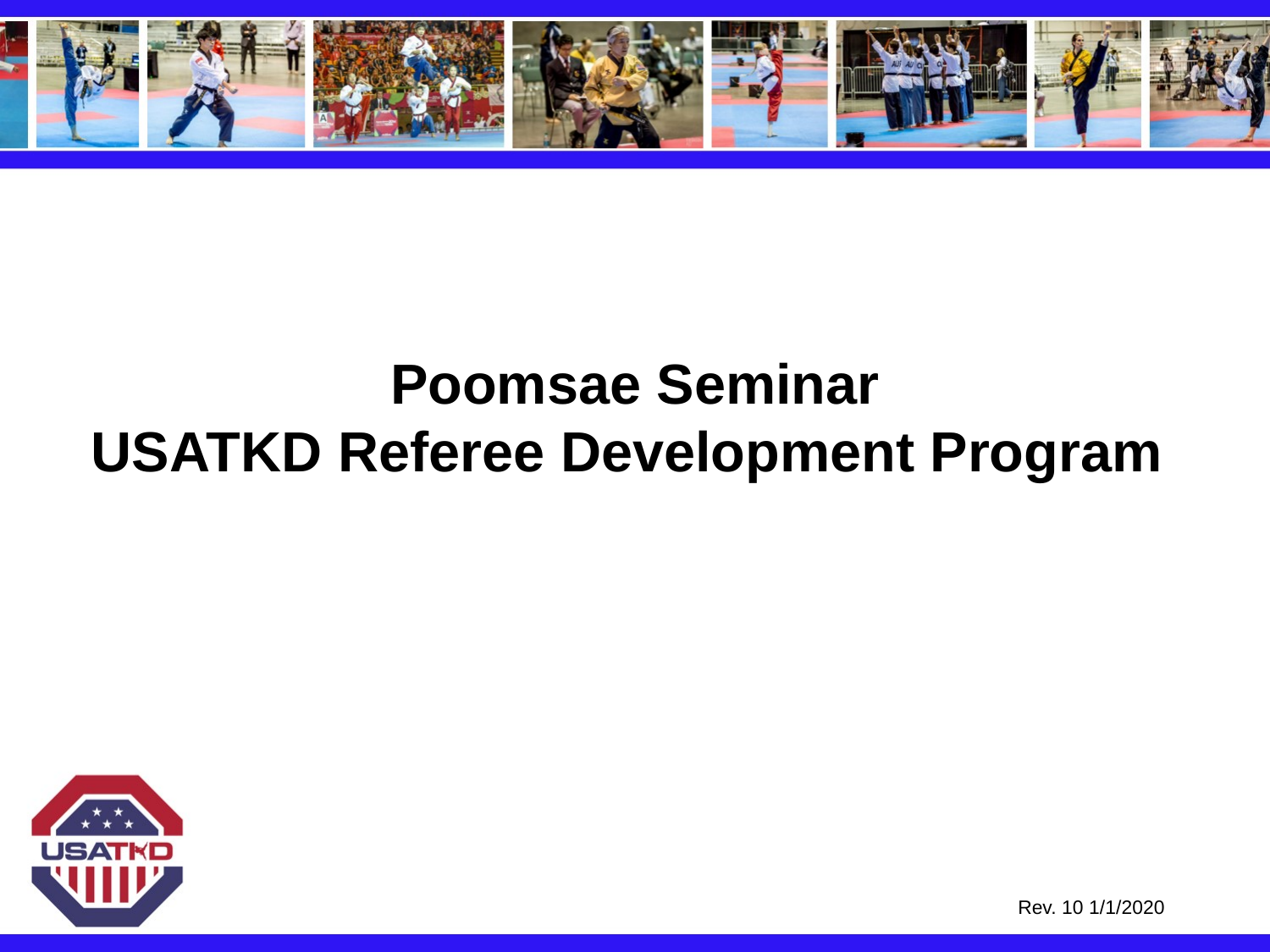

# Poomsae Seminar USATKD Referee Development Program
Rev. 10 1/1/2020